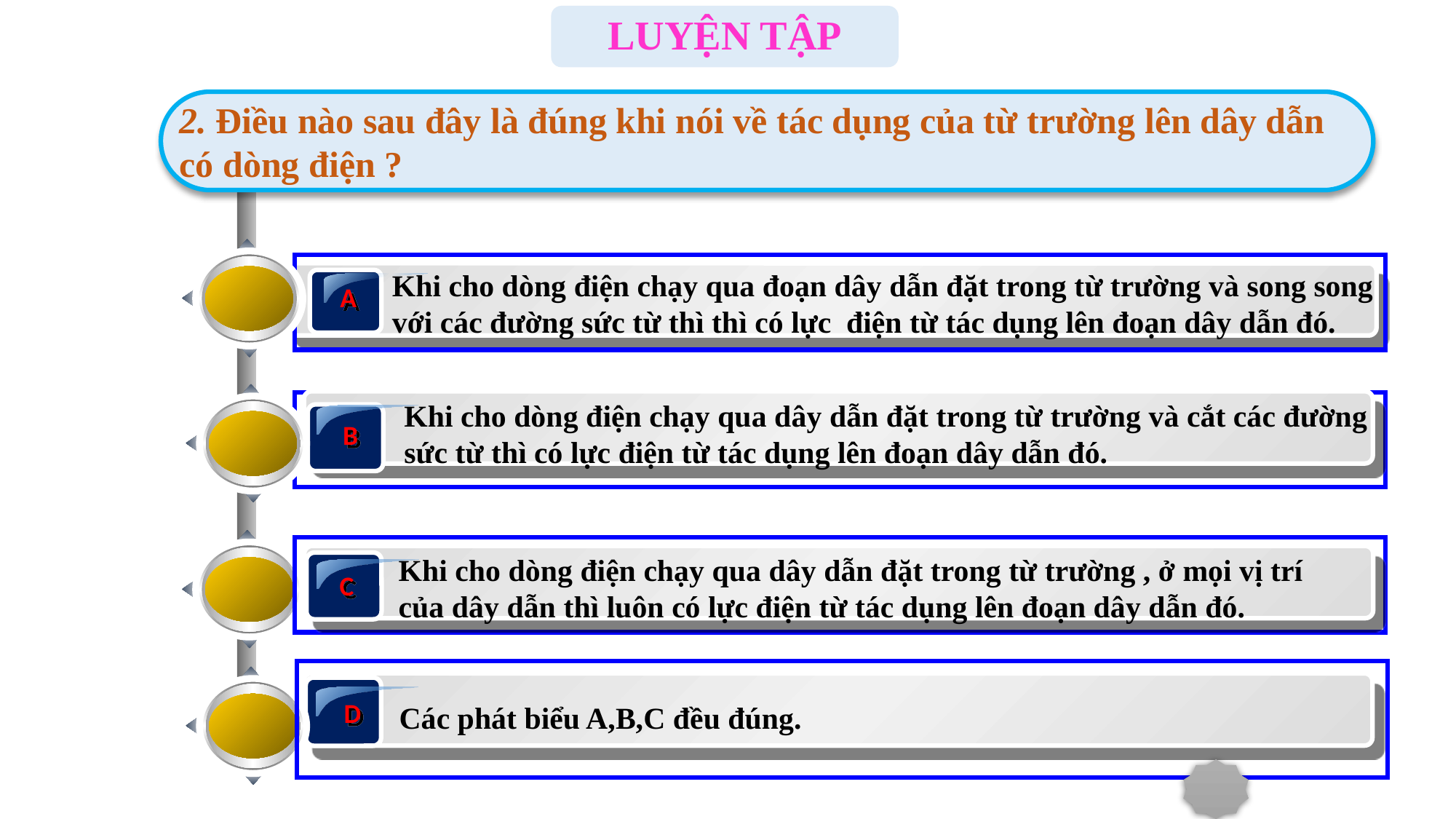

LUYỆN TẬP
2. Điều nào sau đây là đúng khi nói về tác dụng của từ trường lên dây dẫn có dòng điện ?

Khi cho dòng điện chạy qua đoạn dây dẫn đặt trong từ trường và song song với các đường sức từ thì thì có lực  điện từ tác dụng lên đoạn dây dẫn đó.

A

Khi cho dòng điện chạy qua dây dẫn đặt trong từ trường và cắt các đường sức từ thì có lực điện từ tác dụng lên đoạn dây dẫn đó.

B

Khi cho dòng điện chạy qua dây dẫn đặt trong từ trường , ở mọi vị trí của dây dẫn thì luôn có lực điện từ tác dụng lên đoạn dây dẫn đó.

C

Các phát biểu A,B,C đều đúng.

D